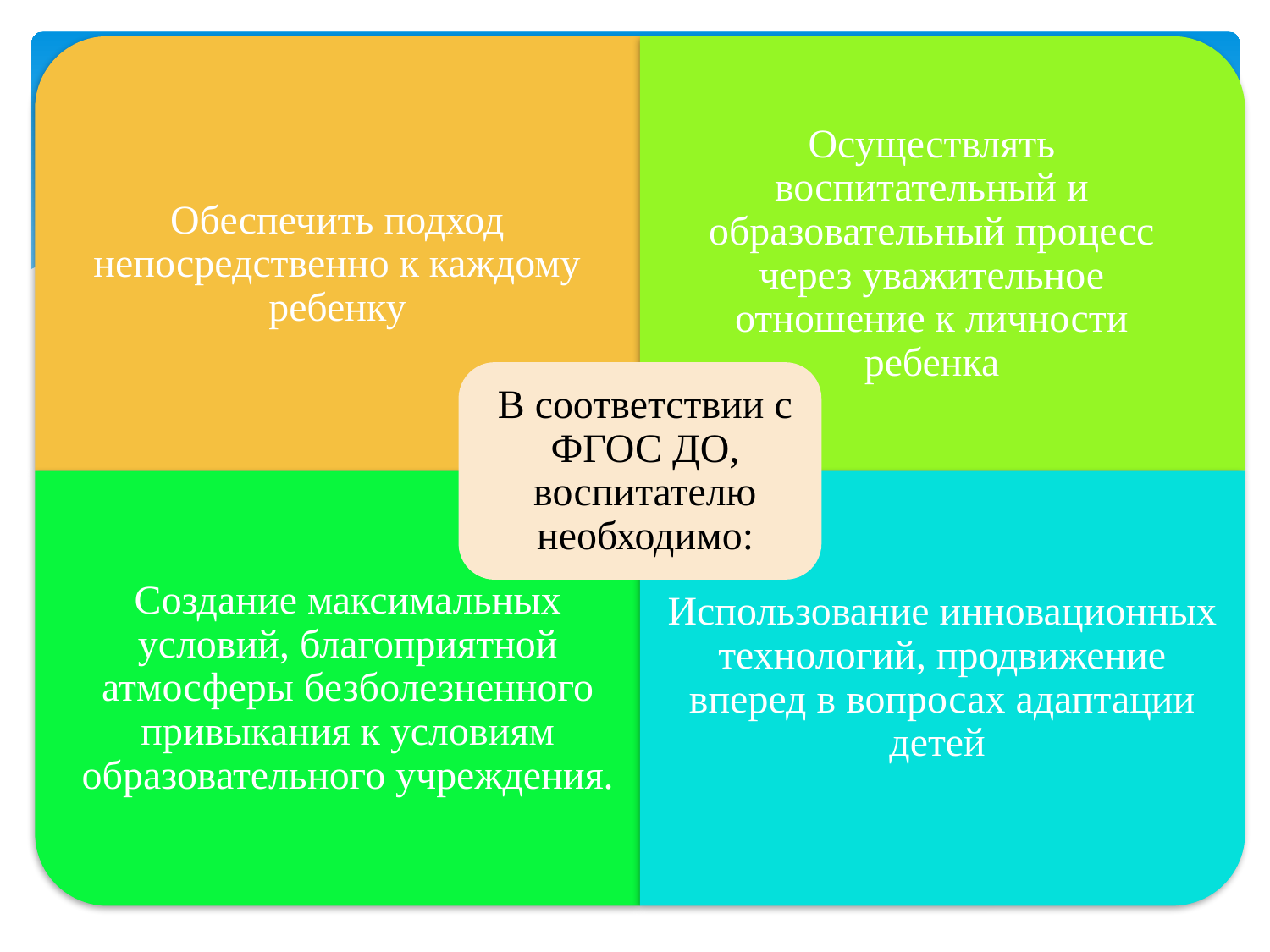

Обеспечить подход непосредственно к каждому ребенку
Осуществлять воспитательный и образовательный процесс через уважительное отношение к личности ребенка
Создание максимальных условий, благоприятной атмосферы безболезненного привыкания к условиям образовательного учреждения.
Использование инновационных технологий, продвижение вперед в вопросах адаптации детей
В соответствии с ФГОС ДО, воспитателю необходимо: